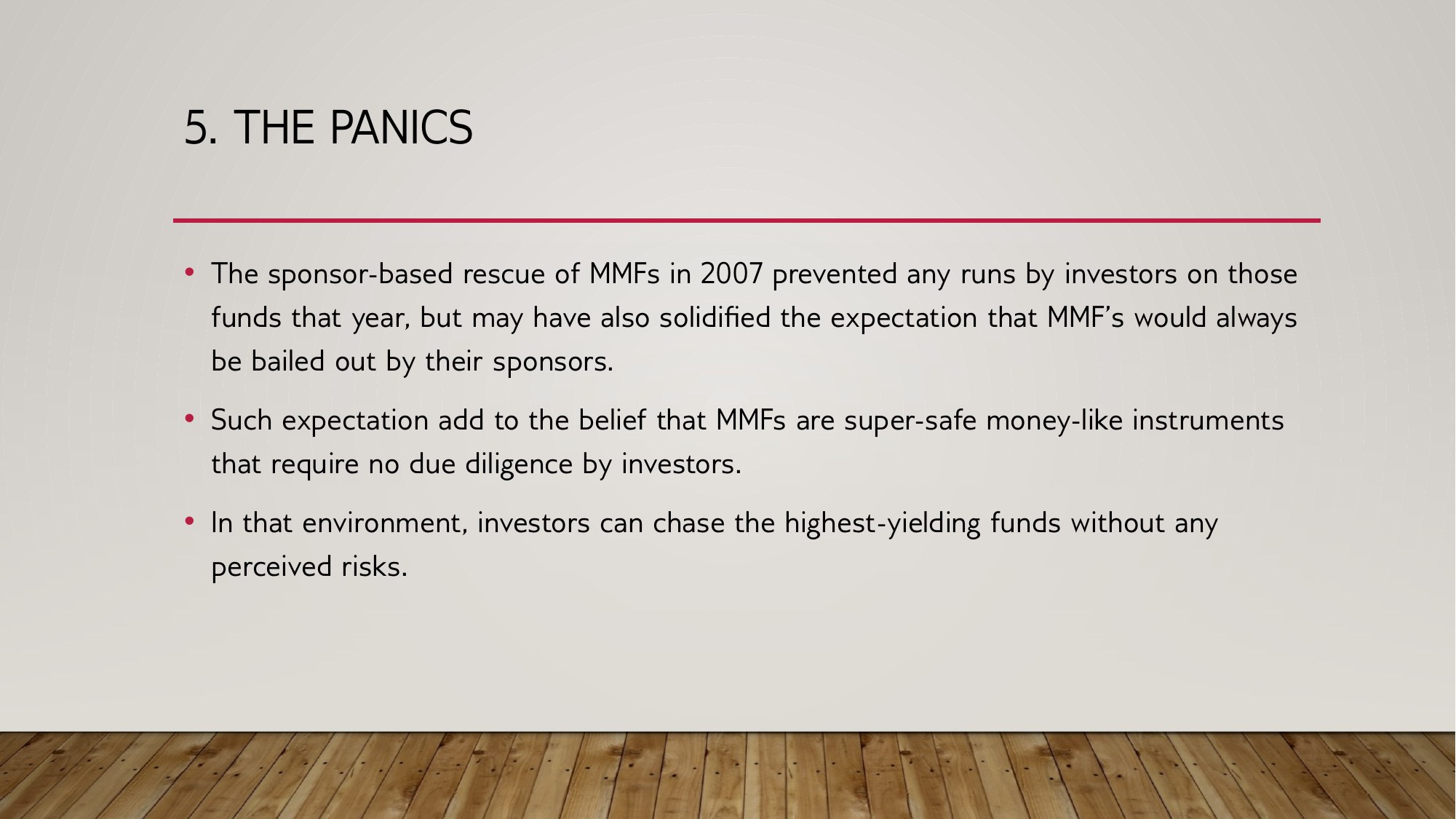

# 5. The panics
The sponsor-based rescue of MMFs in 2007 prevented any runs by investors on those funds that year, but may have also solidified the expectation that MMF’s would always be bailed out by their sponsors.
Such expectation add to the belief that MMFs are super-safe money-like instruments that require no due diligence by investors.
In that environment, investors can chase the highest-yielding funds without any perceived risks.